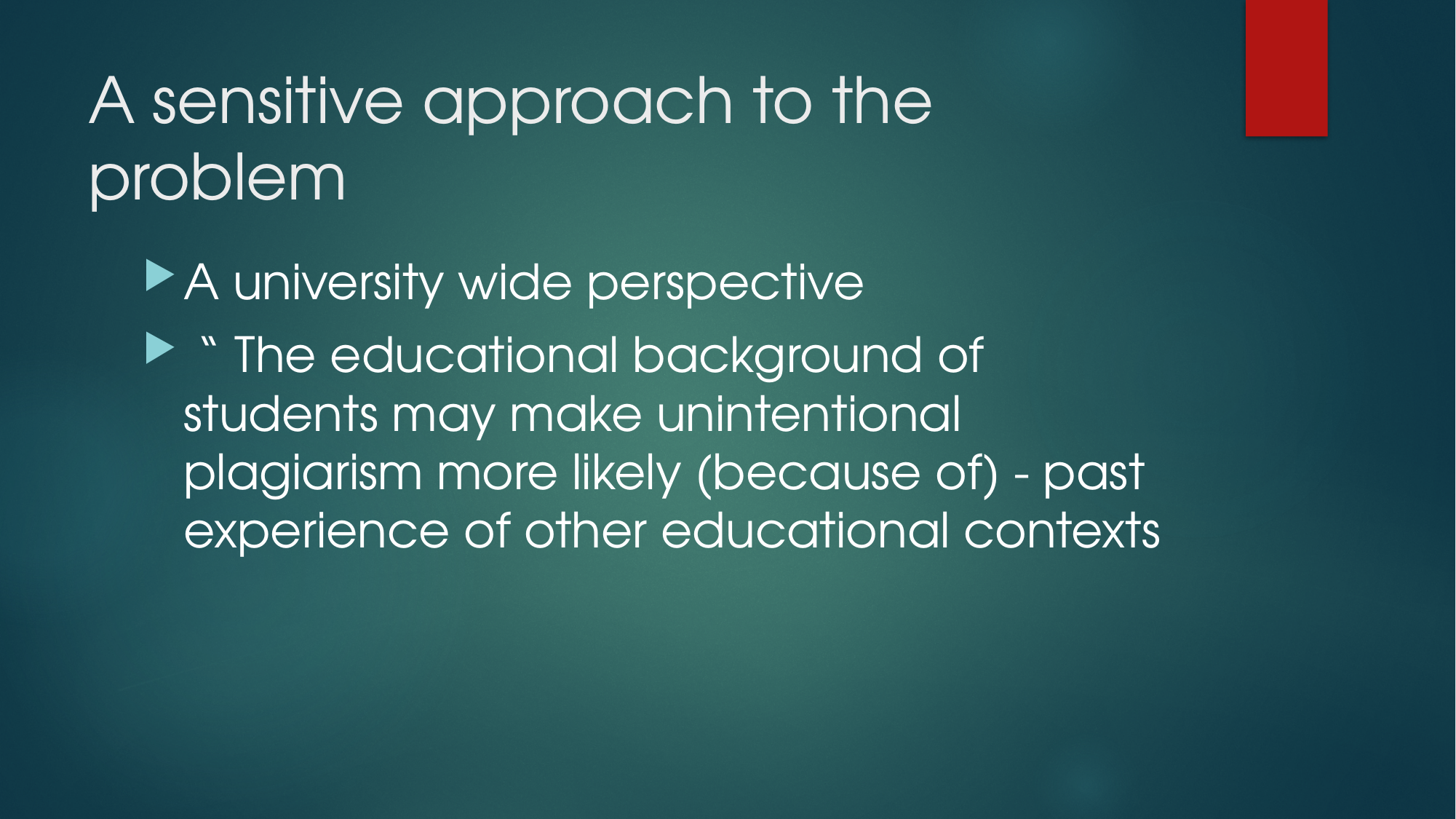

# A sensitive approach to the problem
A university wide perspective
 “ The educational background of students may make unintentional plagiarism more likely (because of) - past experience of other educational contexts